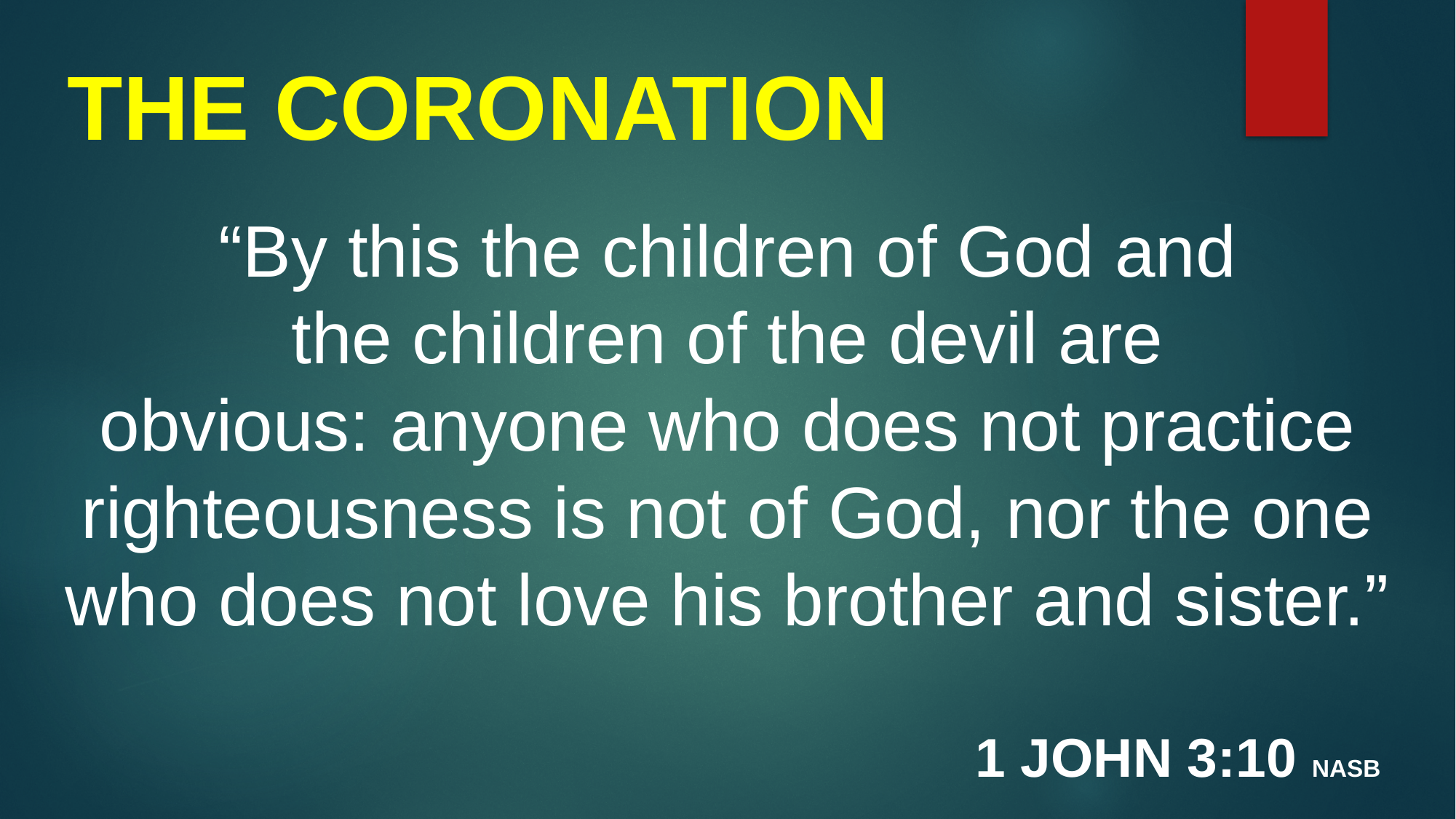

THE CORONATION
“By this the children of God and the children of the devil are obvious: anyone who does not practice righteousness is not of God, nor the one who does not love his brother and sister.”
1 JOHN 3:10 NASB